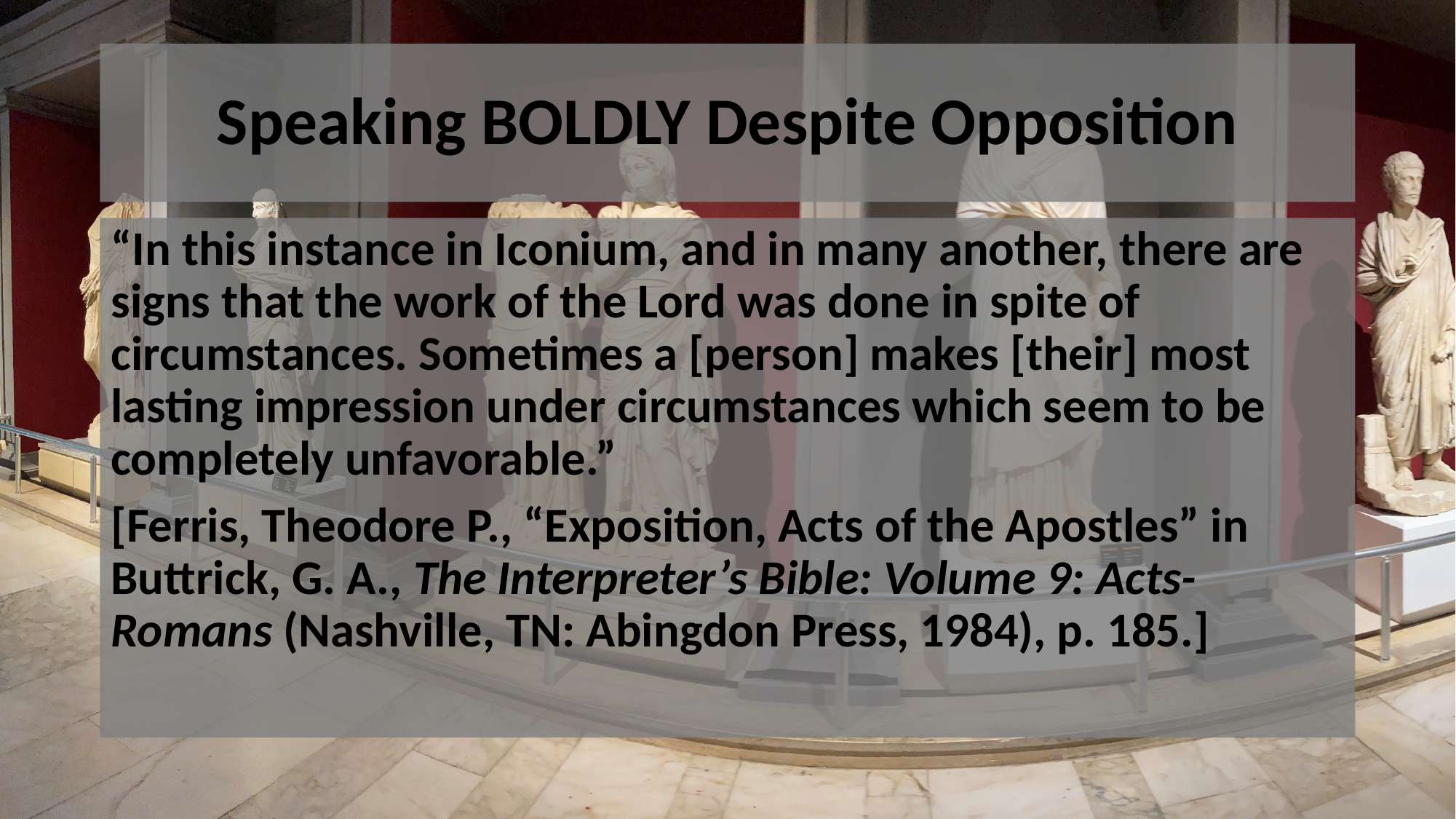

# Speaking BOLDLY Despite Opposition
“In this instance in Iconium, and in many another, there are signs that the work of the Lord was done in spite of circumstances. Sometimes a [person] makes [their] most lasting impression under circumstances which seem to be completely unfavorable.”
[Ferris, Theodore P., “Exposition, Acts of the Apostles” in Buttrick, G. A., The Interpreter’s Bible: Volume 9: Acts-Romans (Nashville, TN: Abingdon Press, 1984), p. 185.]